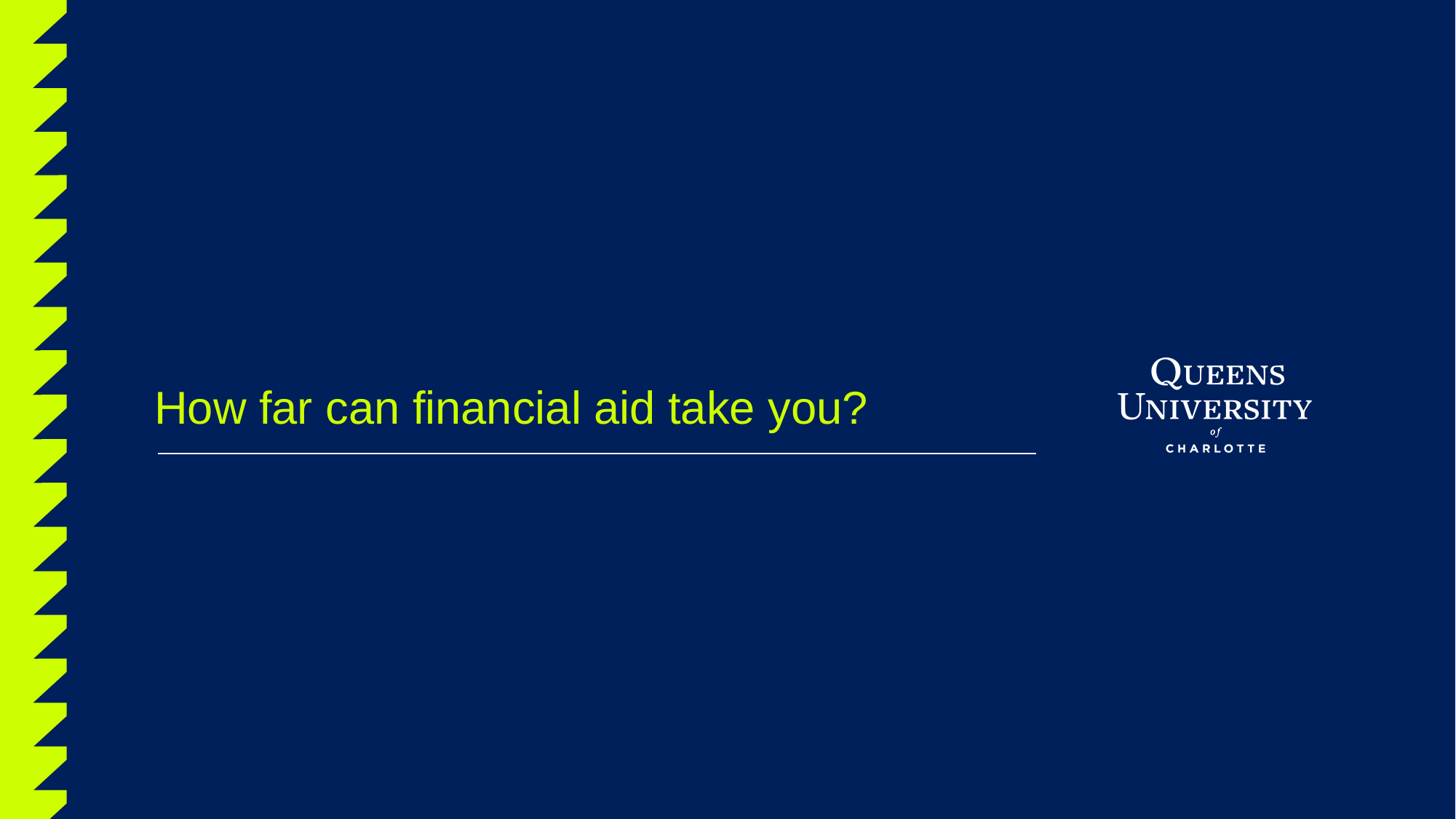

# How far can financial aid take you?